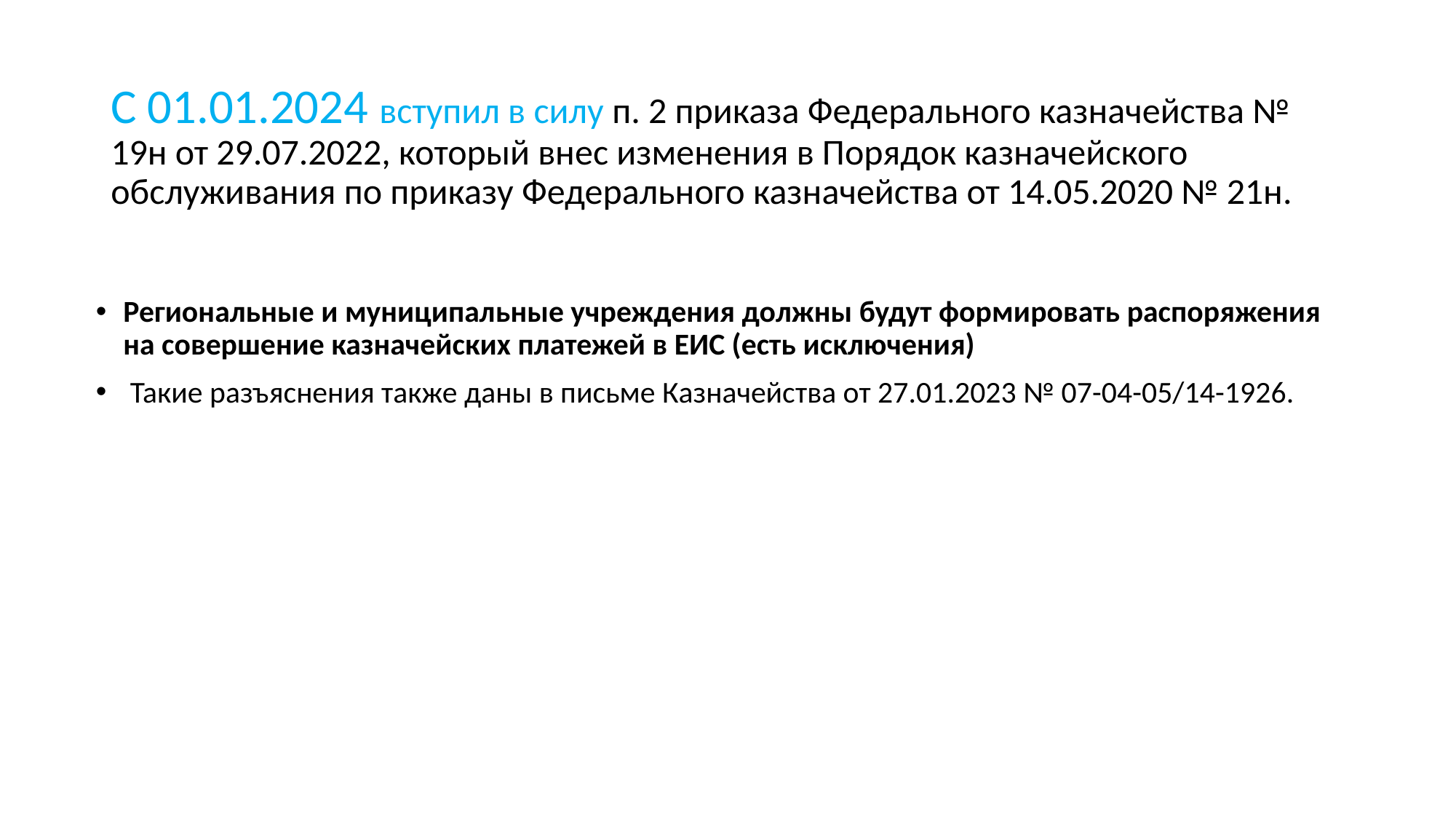

# С 01.01.2024 вступил в силу п. 2 приказа Федерального казначейства № 19н от 29.07.2022, который внес изменения в Порядок казначейского обслуживания по приказу Федерального казначейства от 14.05.2020 № 21н.
Региональные и муниципальные учреждения должны будут формировать распоряжения на совершение казначейских платежей в ЕИС (есть исключения)
 Такие разъяснения также даны в письме Казначейства от 27.01.2023 № 07-04-05/14-1926.